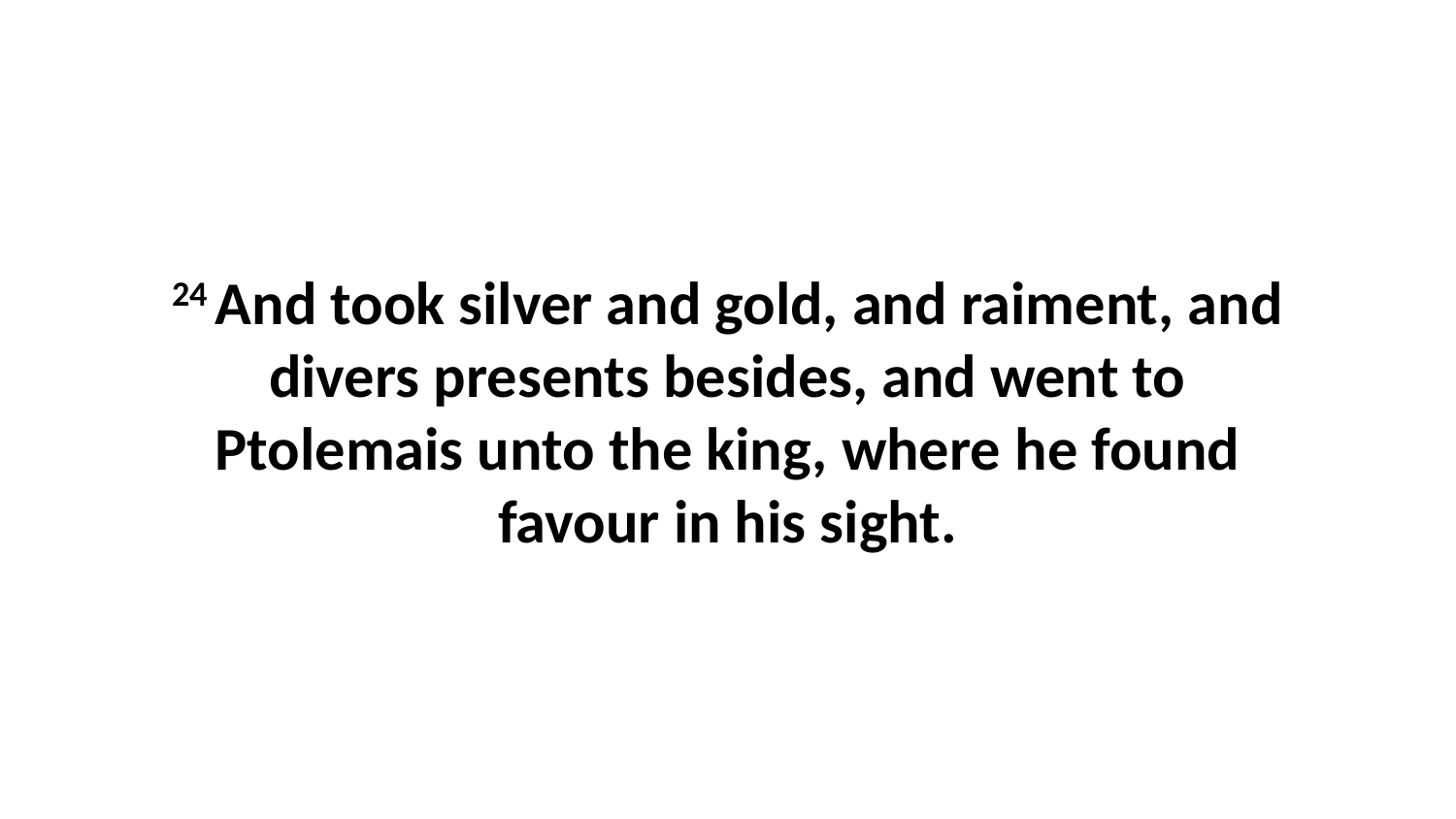

24 And took silver and gold, and raiment, and divers presents besides, and went to Ptolemais unto the king, where he found favour in his sight.